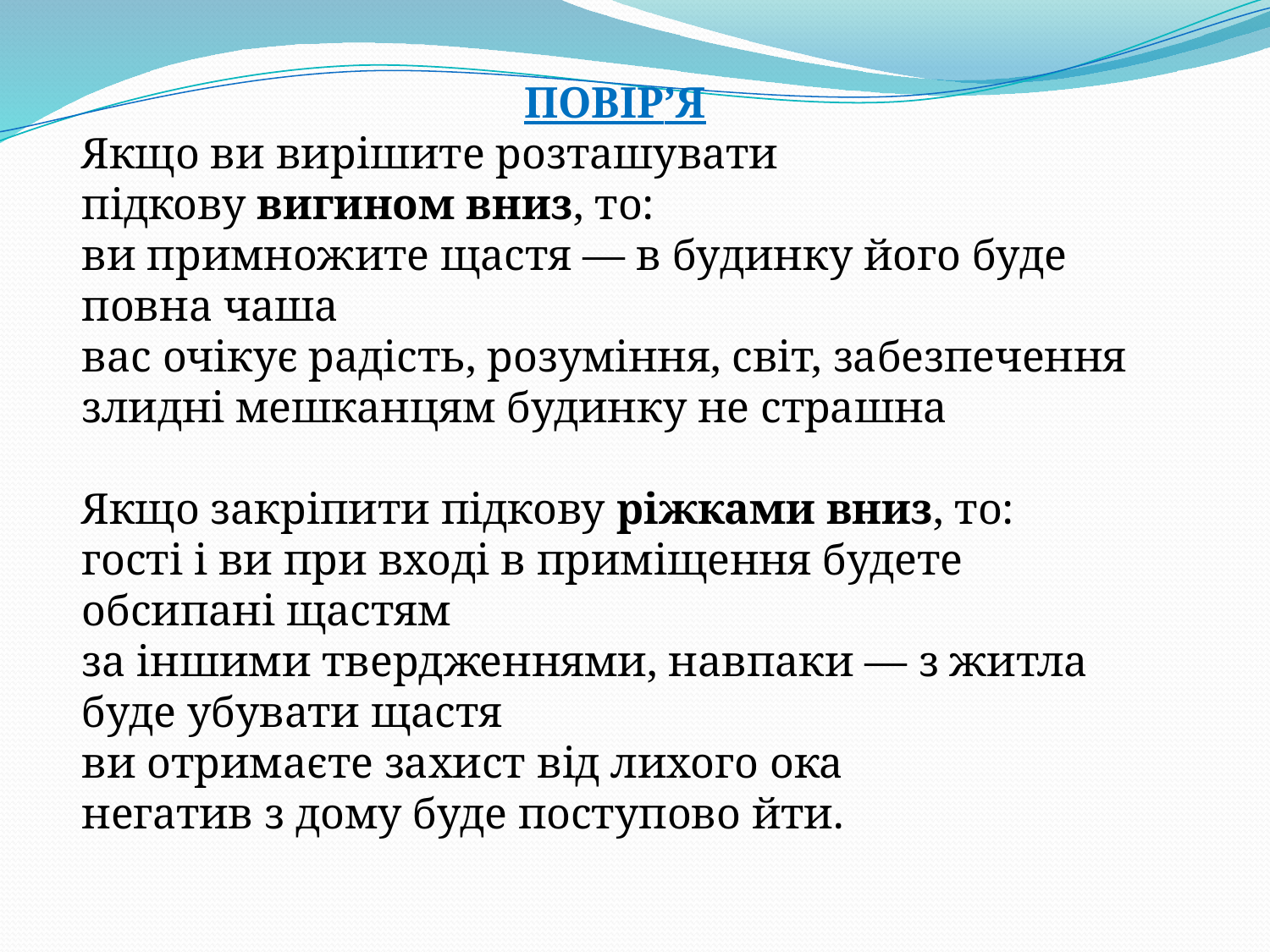

ПОВІР’Я
Якщо ви вирішите розташувати підкову вигином вниз, то:
ви примножите щастя — в будинку його буде повна чаша
вас очікує радість, розуміння, світ, забезпечення
злидні мешканцям будинку не страшна

Якщо закріпити підкову ріжками вниз, то:
гості і ви при вході в приміщення будете обсипані щастям
за іншими твердженнями, навпаки — з житла буде убувати щастя
ви отримаєте захист від лихого ока
негатив з дому буде поступово йти.